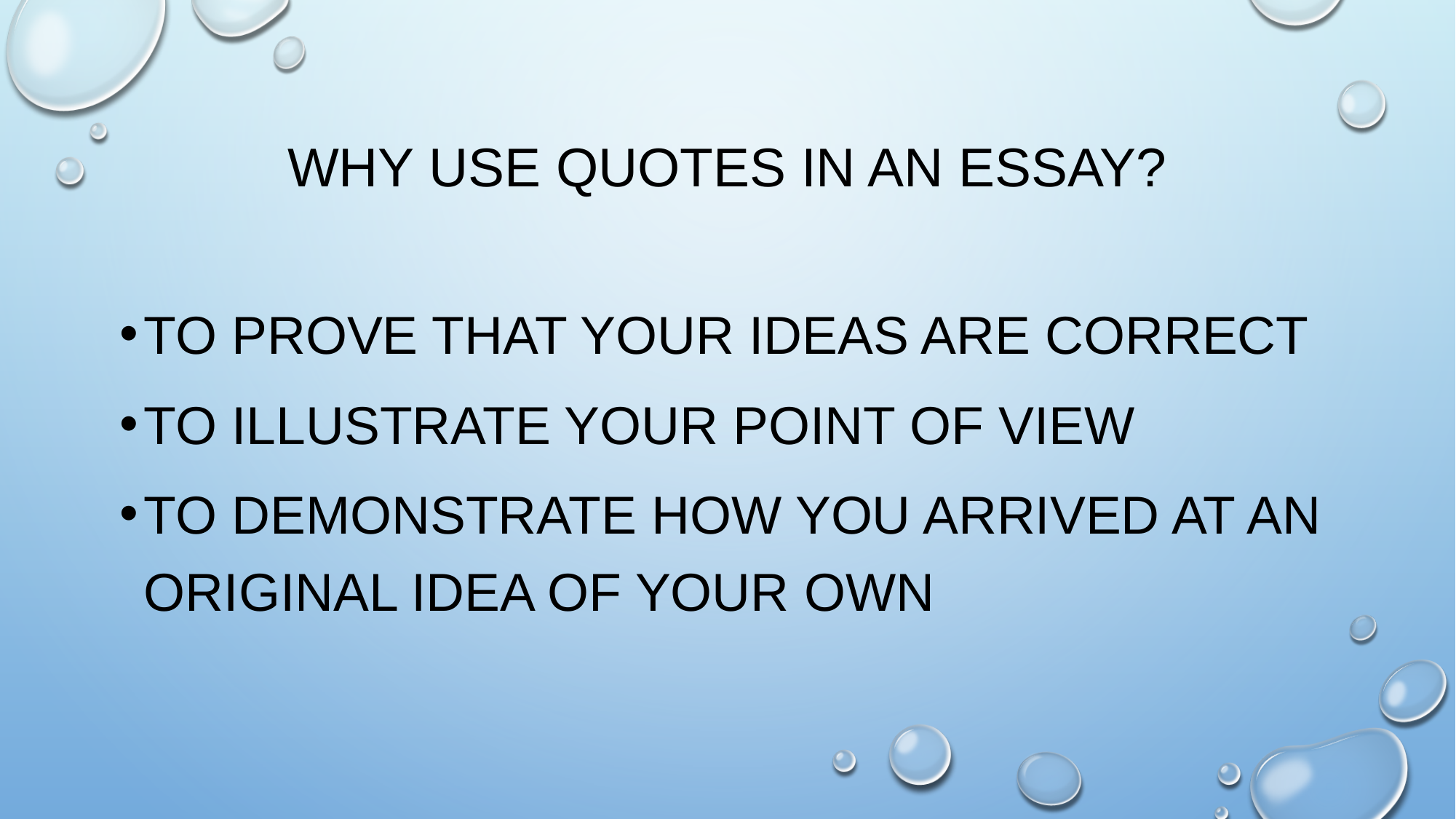

# Why use quotes in an essay?
To prove that your ideas are correct
To illustrate your point of view
To demonstrate how you arrived at an original idea of your own